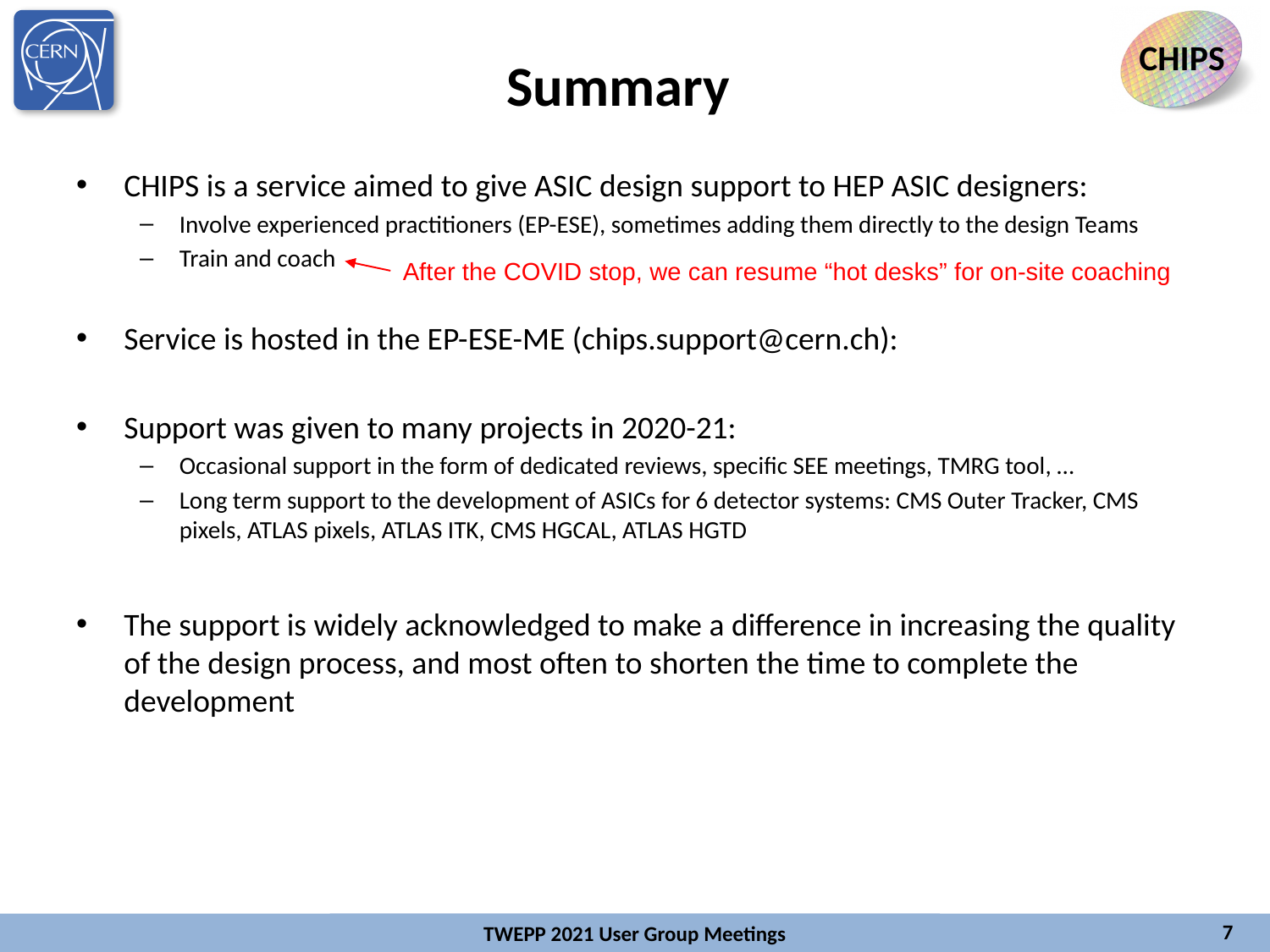

# Summary
CHIPS is a service aimed to give ASIC design support to HEP ASIC designers:
Involve experienced practitioners (EP-ESE), sometimes adding them directly to the design Teams
Train and coach

Service is hosted in the EP-ESE-ME (chips.support@cern.ch):

Support was given to many projects in 2020-21:
Occasional support in the form of dedicated reviews, specific SEE meetings, TMRG tool, …
Long term support to the development of ASICs for 6 detector systems: CMS Outer Tracker, CMS pixels, ATLAS pixels, ATLAS ITK, CMS HGCAL, ATLAS HGTD

The support is widely acknowledged to make a difference in increasing the quality of the design process, and most often to shorten the time to complete the development

After the COVID stop, we can resume “hot desks” for on-site coaching
7